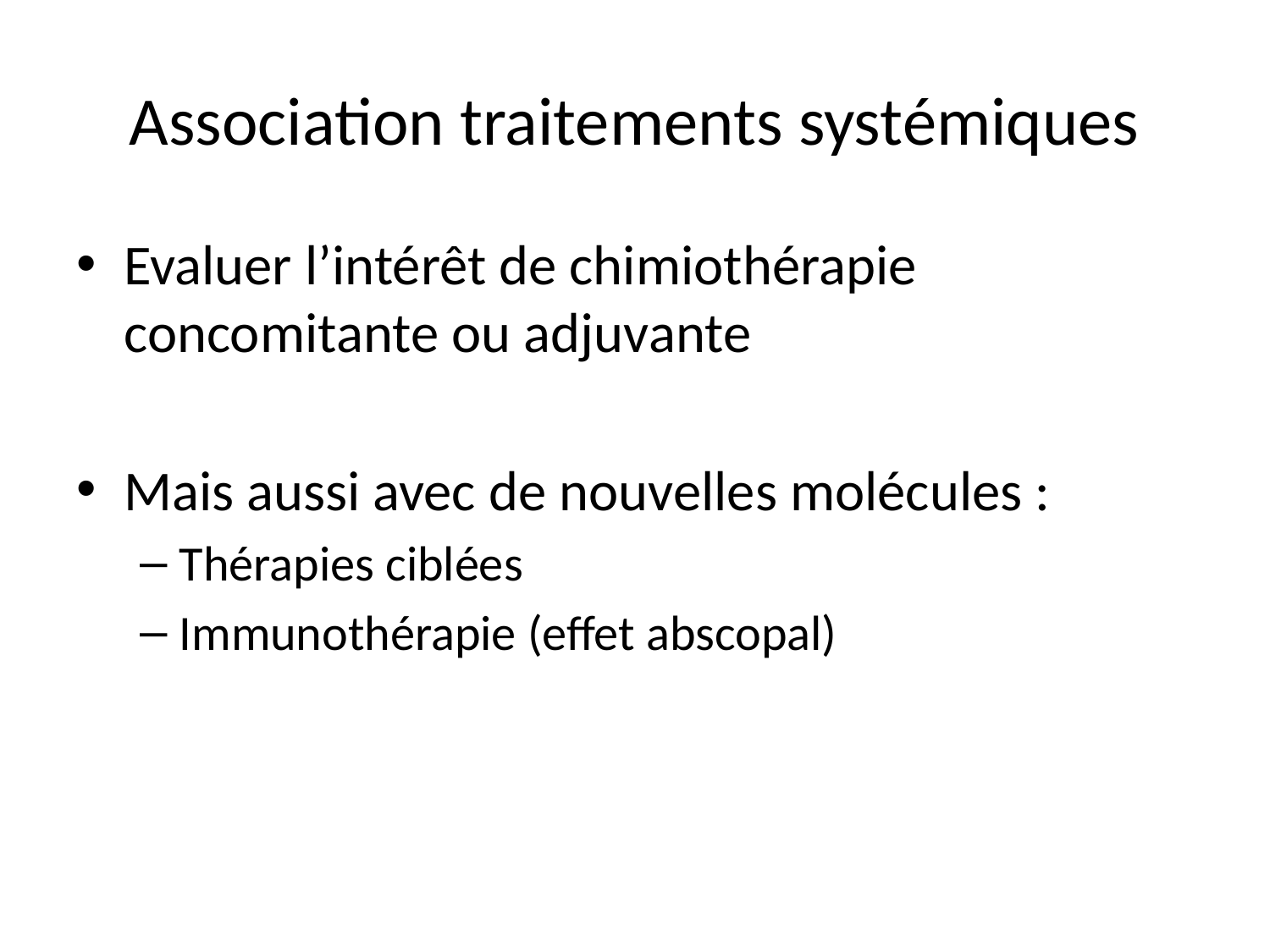

# Association traitements systémiques
Evaluer l’intérêt de chimiothérapie concomitante ou adjuvante

Mais aussi avec de nouvelles molécules :
Thérapies ciblées
Immunothérapie (effet abscopal)